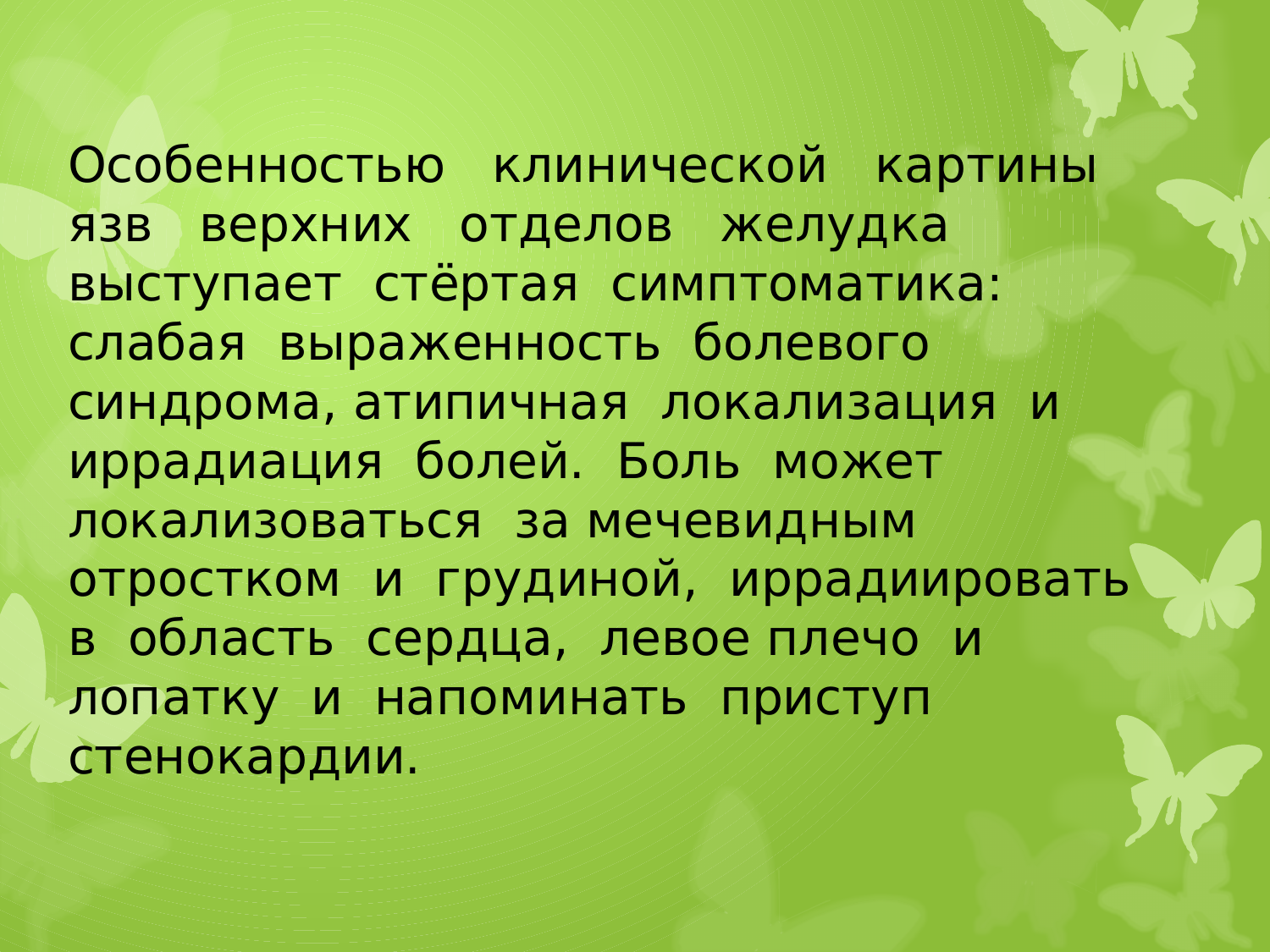

# Особенностью   клинической   картины   язв   верхних   отделов   желудка выступает  стёртая  симптоматика:  слабая  выраженность  болевого  синдрома, атипичная  локализация  и  иррадиация  болей.  Боль  может  локализоваться  за мечевидным  отростком  и  грудиной,  иррадиировать  в  область  сердца,  левое плечо  и  лопатку  и  напоминать  приступ  стенокардии.